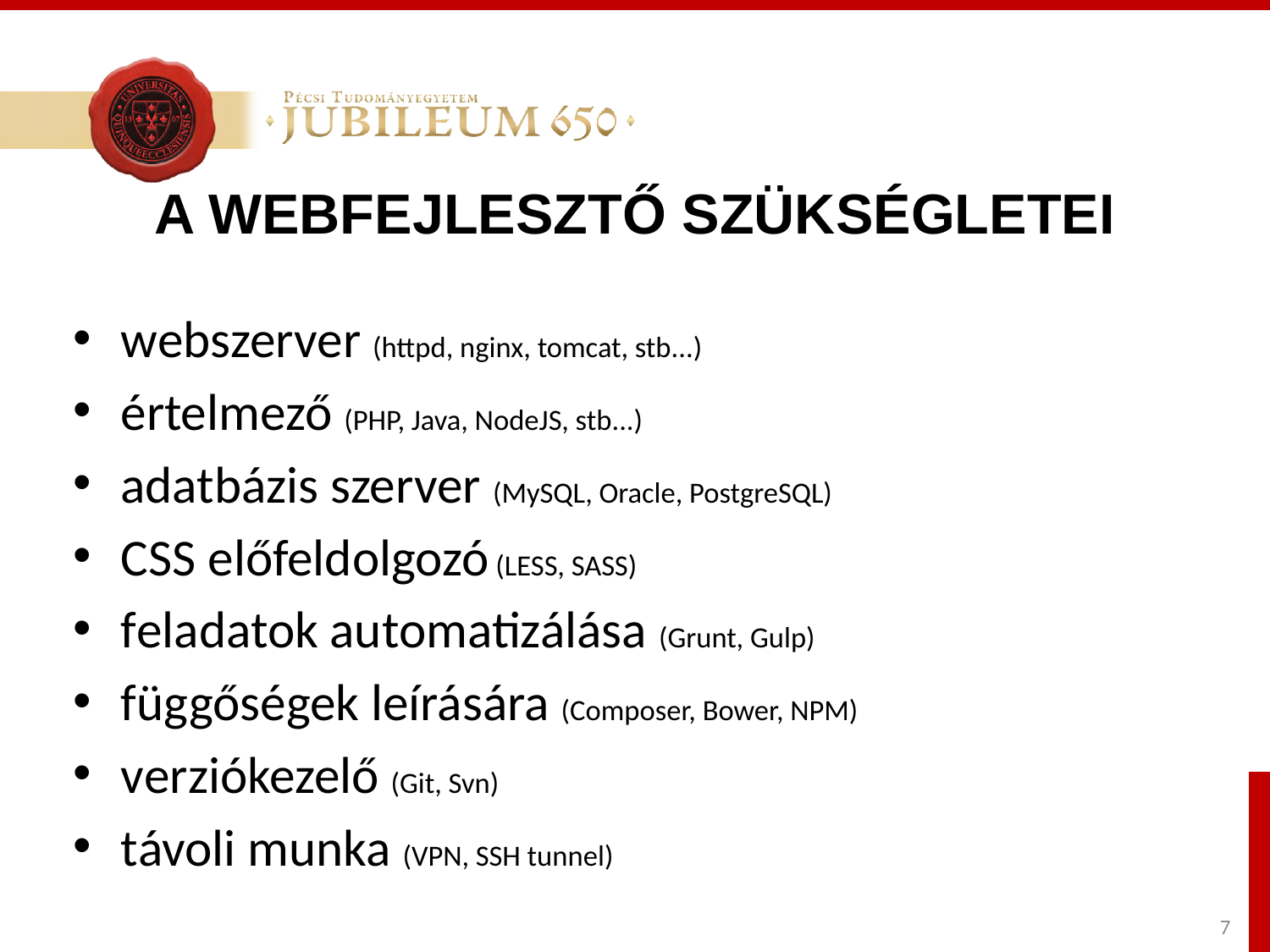

# A WEBFEJLESZTŐ SZÜKSÉGLETEI
webszerver (httpd, nginx, tomcat, stb...)
értelmező (PHP, Java, NodeJS, stb...)
adatbázis szerver (MySQL, Oracle, PostgreSQL)
CSS előfeldolgozó (LESS, SASS)
feladatok automatizálása (Grunt, Gulp)
függőségek leírására (Composer, Bower, NPM)
verziókezelő (Git, Svn)
távoli munka (VPN, SSH tunnel)
7